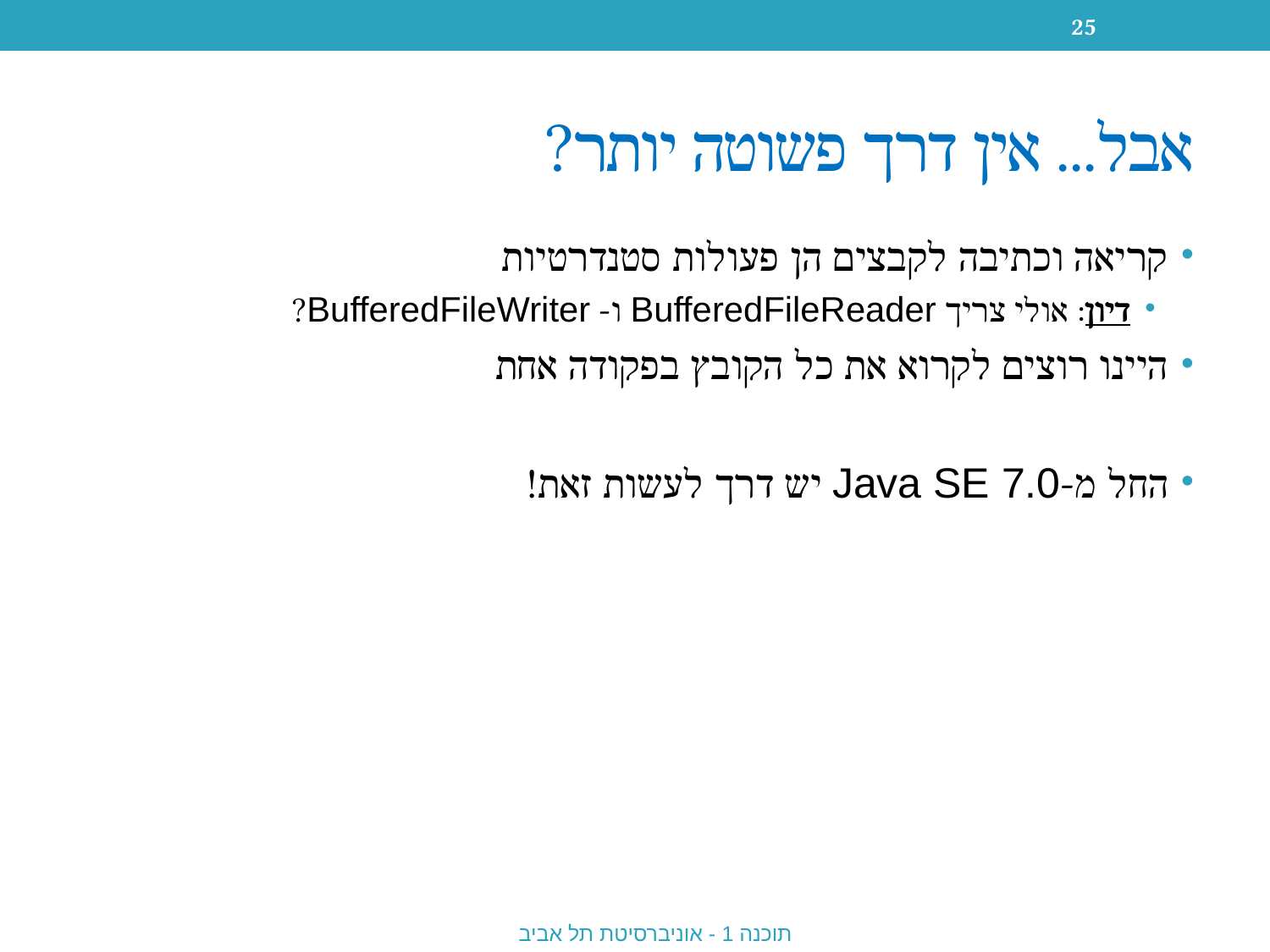

25
# אבל... אין דרך פשוטה יותר?
קריאה וכתיבה לקבצים הן פעולות סטנדרטיות
דיון: אולי צריך BufferedFileReader ו- BufferedFileWriter?
היינו רוצים לקרוא את כל הקובץ בפקודה אחת

החל מ-Java SE 7.0 יש דרך לעשות זאת!
תוכנה 1 - אוניברסיטת תל אביב